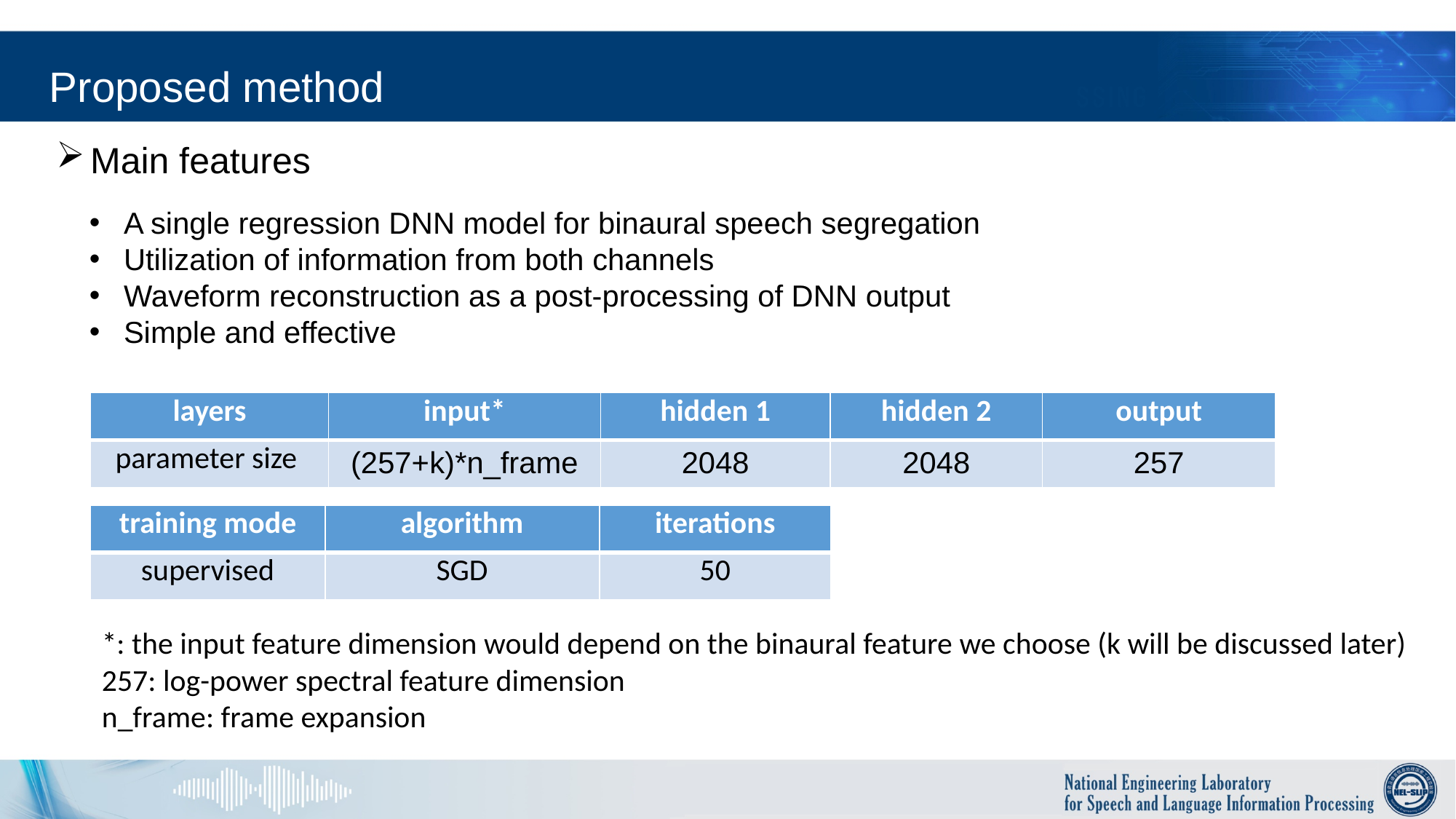

Proposed method
Main features
A single regression DNN model for binaural speech segregation
Utilization of information from both channels
Waveform reconstruction as a post-processing of DNN output
Simple and effective
| layers | input\* | hidden 1 | hidden 2 | output |
| --- | --- | --- | --- | --- |
| parameter size | (257+k)\*n\_frame | 2048 | 2048 | 257 |
| training mode | algorithm | iterations |
| --- | --- | --- |
| supervised | SGD | 50 |
*: the input feature dimension would depend on the binaural feature we choose (k will be discussed later)
257: log-power spectral feature dimension
n_frame: frame expansion